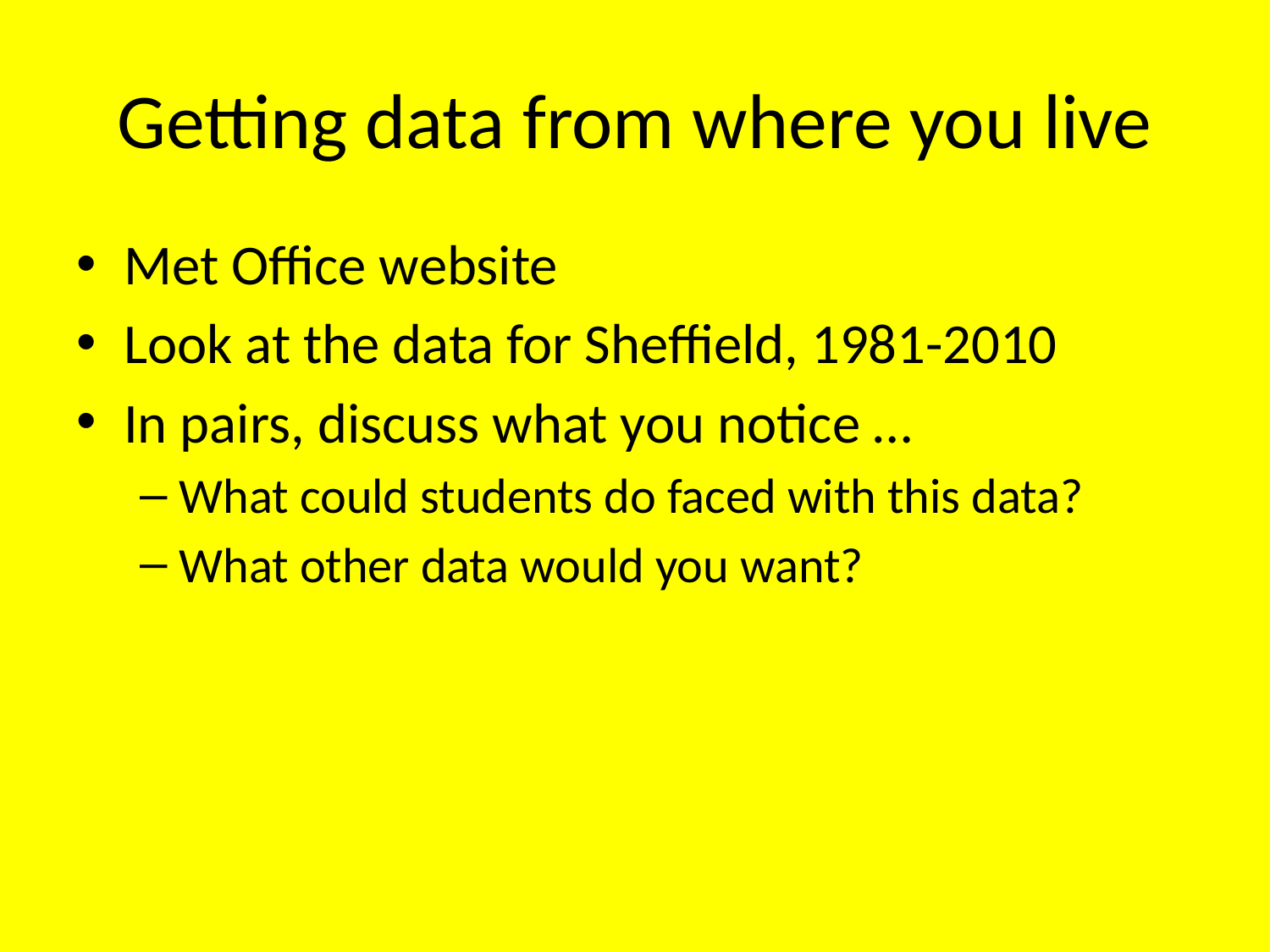

# Getting data from where you live
Met Office website
Look at the data for Sheffield, 1981-2010
In pairs, discuss what you notice …
What could students do faced with this data?
What other data would you want?